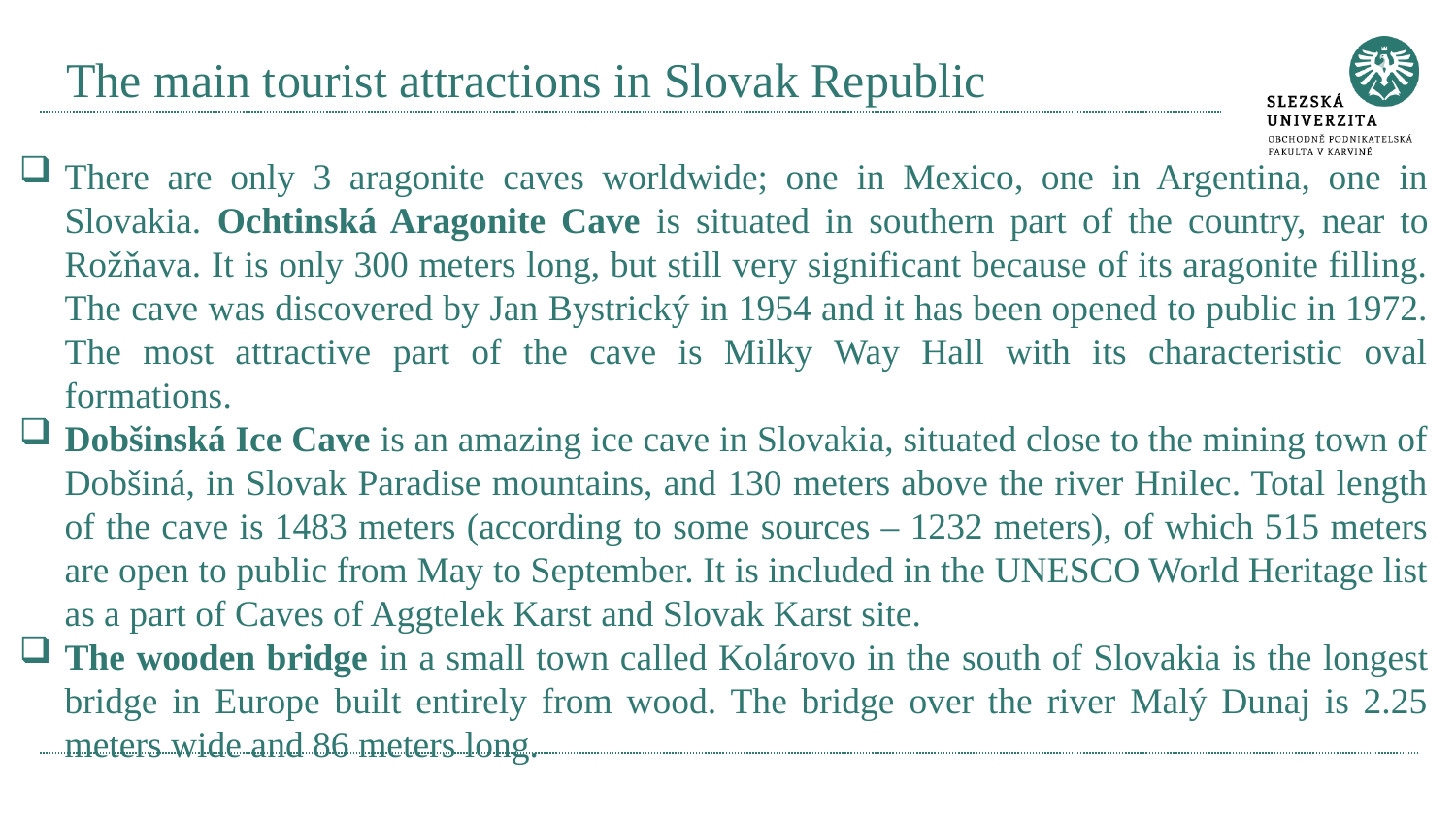

# The main tourist attractions in Slovak Republic
There are only 3 aragonite caves worldwide; one in Mexico, one in Argentina, one in Slovakia. Ochtinská Aragonite Cave is situated in southern part of the country, near to Rožňava. It is only 300 meters long, but still very significant because of its aragonite filling. The cave was discovered by Jan Bystrický in 1954 and it has been opened to public in 1972. The most attractive part of the cave is Milky Way Hall with its characteristic oval formations.
Dobšinská Ice Cave is an amazing ice cave in Slovakia, situated close to the mining town of Dobšiná, in Slovak Paradise mountains, and 130 meters above the river Hnilec. Total length of the cave is 1483 meters (according to some sources – 1232 meters), of which 515 meters are open to public from May to September. It is included in the UNESCO World Heritage list as a part of Caves of Aggtelek Karst and Slovak Karst site.
The wooden bridge in a small town called Kolárovo in the south of Slovakia is the longest bridge in Europe built entirely from wood. The bridge over the river Malý Dunaj is 2.25 meters wide and 86 meters long.